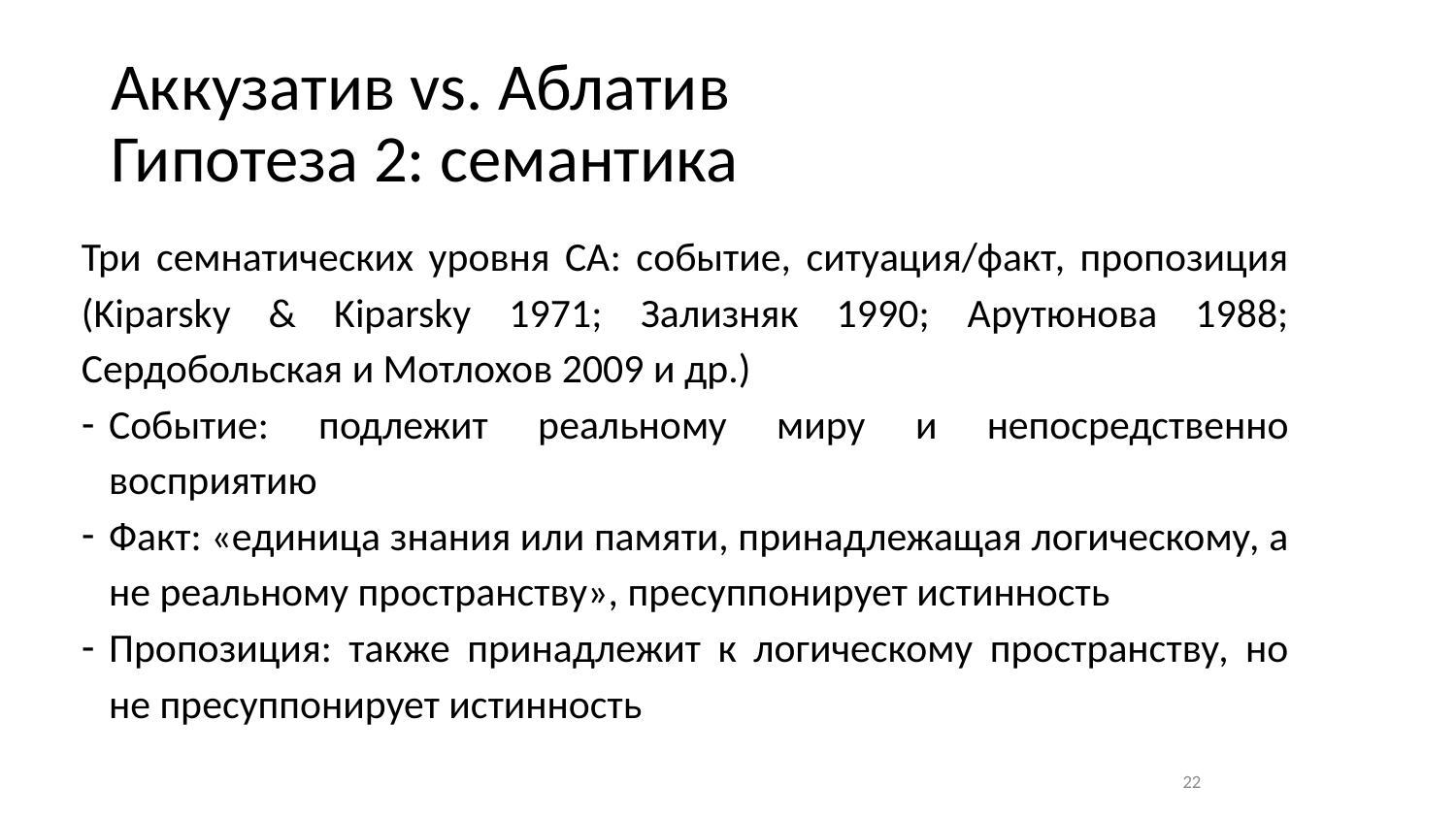

# Аккузатив vs. Аблатив Гипотеза 2: семантика
Три семнатических уровня СА: событие, ситуация/факт, пропозиция (Kiparsky & Kiparsky 1971; Зализняк 1990; Арутюнова 1988; Сердобольская и Мотлохов 2009 и др.)
Событие: подлежит реальному миру и непосредственно восприятию
Факт: «единица знания или памяти, принадлежащая логическому, а не реальному пространству», пресуппонирует истинность
Пропозиция: также принадлежит к логическому пространству, но не пресуппонирует истинность

22